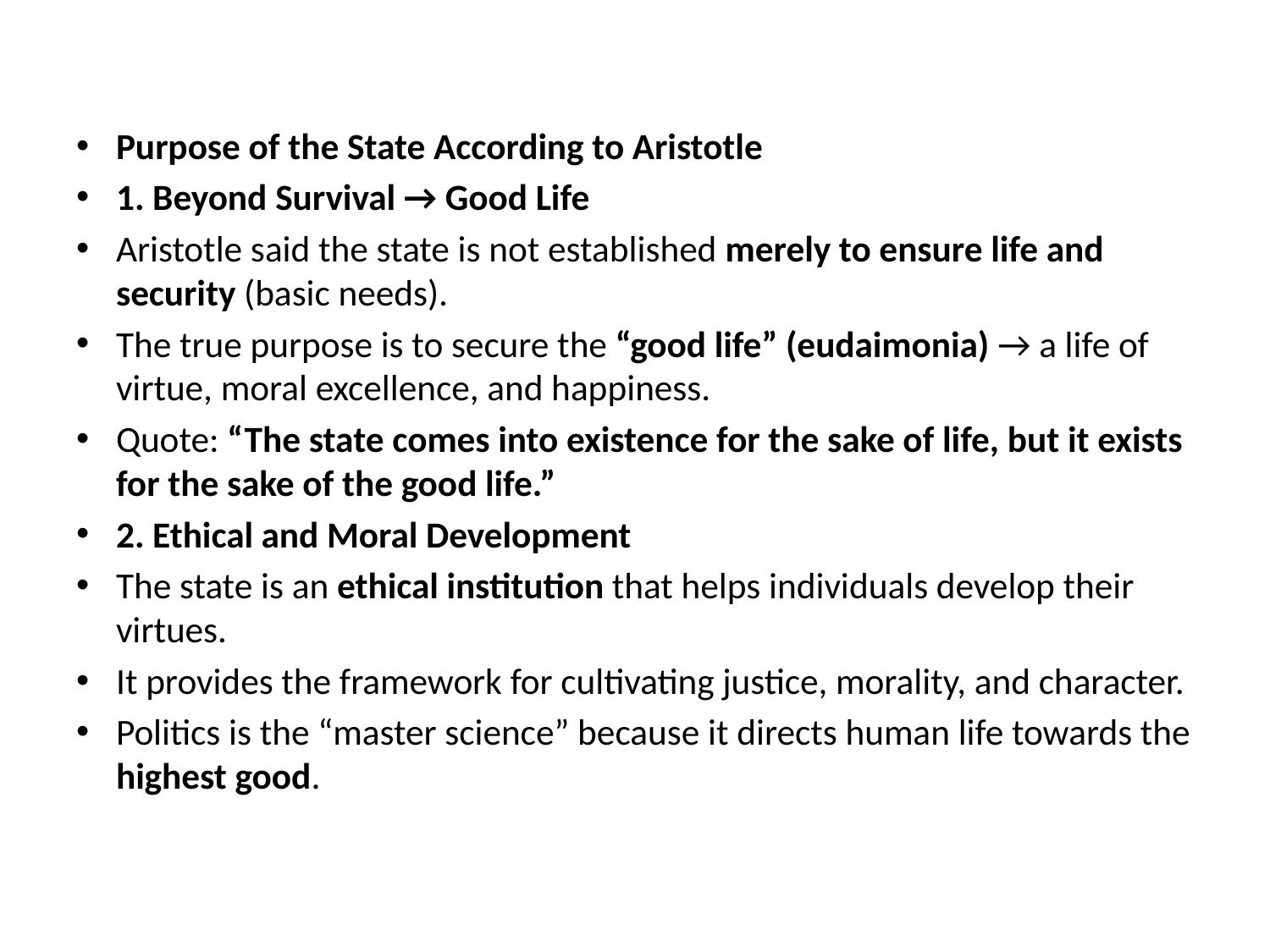

#
Purpose of the State According to Aristotle
1. Beyond Survival → Good Life
Aristotle said the state is not established merely to ensure life and security (basic needs).
The true purpose is to secure the “good life” (eudaimonia) → a life of virtue, moral excellence, and happiness.
Quote: “The state comes into existence for the sake of life, but it exists for the sake of the good life.”
2. Ethical and Moral Development
The state is an ethical institution that helps individuals develop their virtues.
It provides the framework for cultivating justice, morality, and character.
Politics is the “master science” because it directs human life towards the highest good.